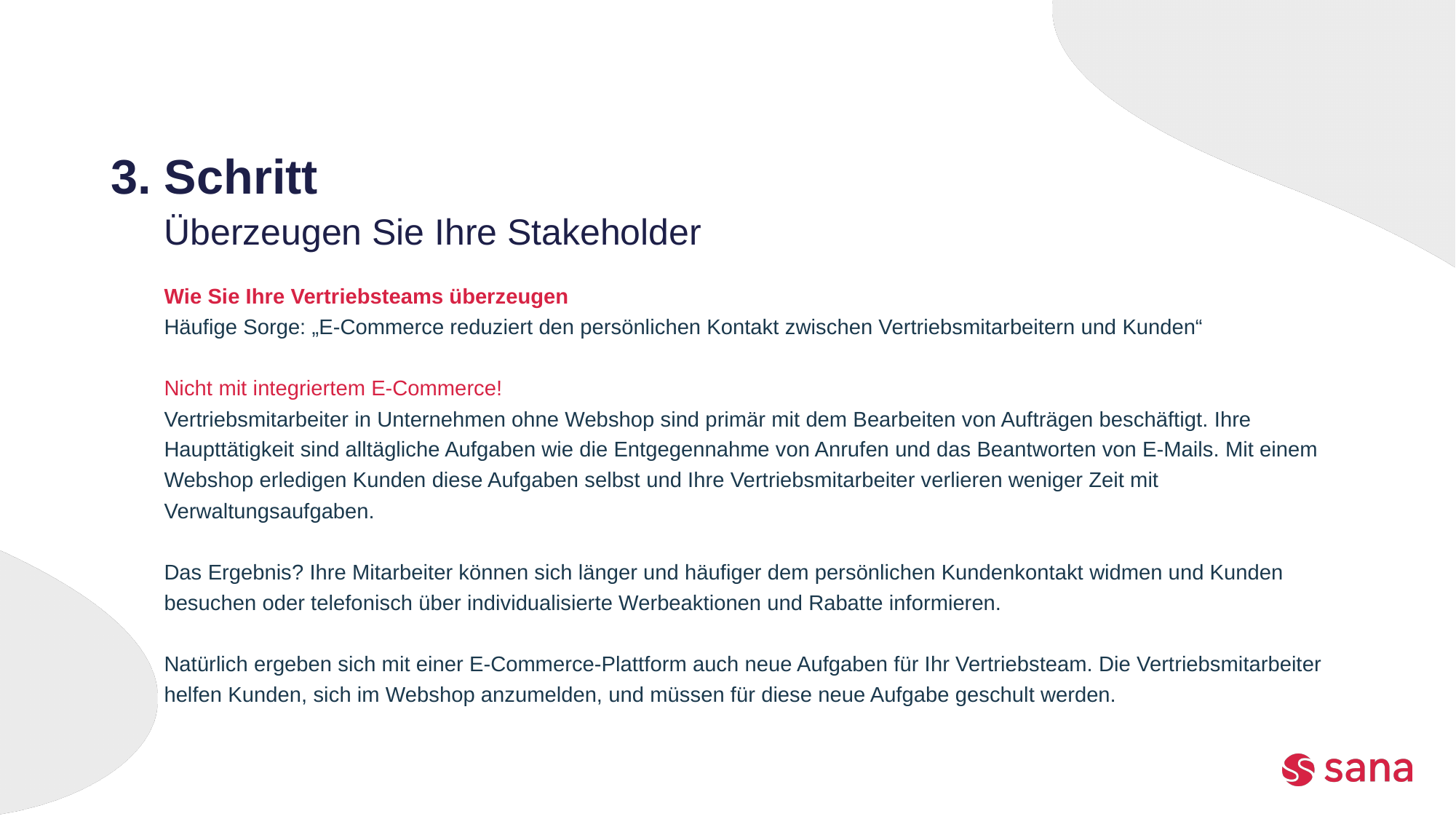

# 3. Schritt
Überzeugen Sie Ihre Stakeholder
Wie Sie Ihre Vertriebsteams überzeugen
Häufige Sorge: „E-Commerce reduziert den persönlichen Kontakt zwischen Vertriebsmitarbeitern und Kunden“

Nicht mit integriertem E-Commerce!
Vertriebsmitarbeiter in Unternehmen ohne Webshop sind primär mit dem Bearbeiten von Aufträgen beschäftigt. Ihre Haupttätigkeit sind alltägliche Aufgaben wie die Entgegennahme von Anrufen und das Beantworten von E-Mails. Mit einem Webshop erledigen Kunden diese Aufgaben selbst und Ihre Vertriebsmitarbeiter verlieren weniger Zeit mit Verwaltungsaufgaben.

Das Ergebnis? Ihre Mitarbeiter können sich länger und häufiger dem persönlichen Kundenkontakt widmen und Kunden besuchen oder telefonisch über individualisierte Werbeaktionen und Rabatte informieren.

Natürlich ergeben sich mit einer E-Commerce-Plattform auch neue Aufgaben für Ihr Vertriebsteam. Die Vertriebsmitarbeiter helfen Kunden, sich im Webshop anzumelden, und müssen für diese neue Aufgabe geschult werden.